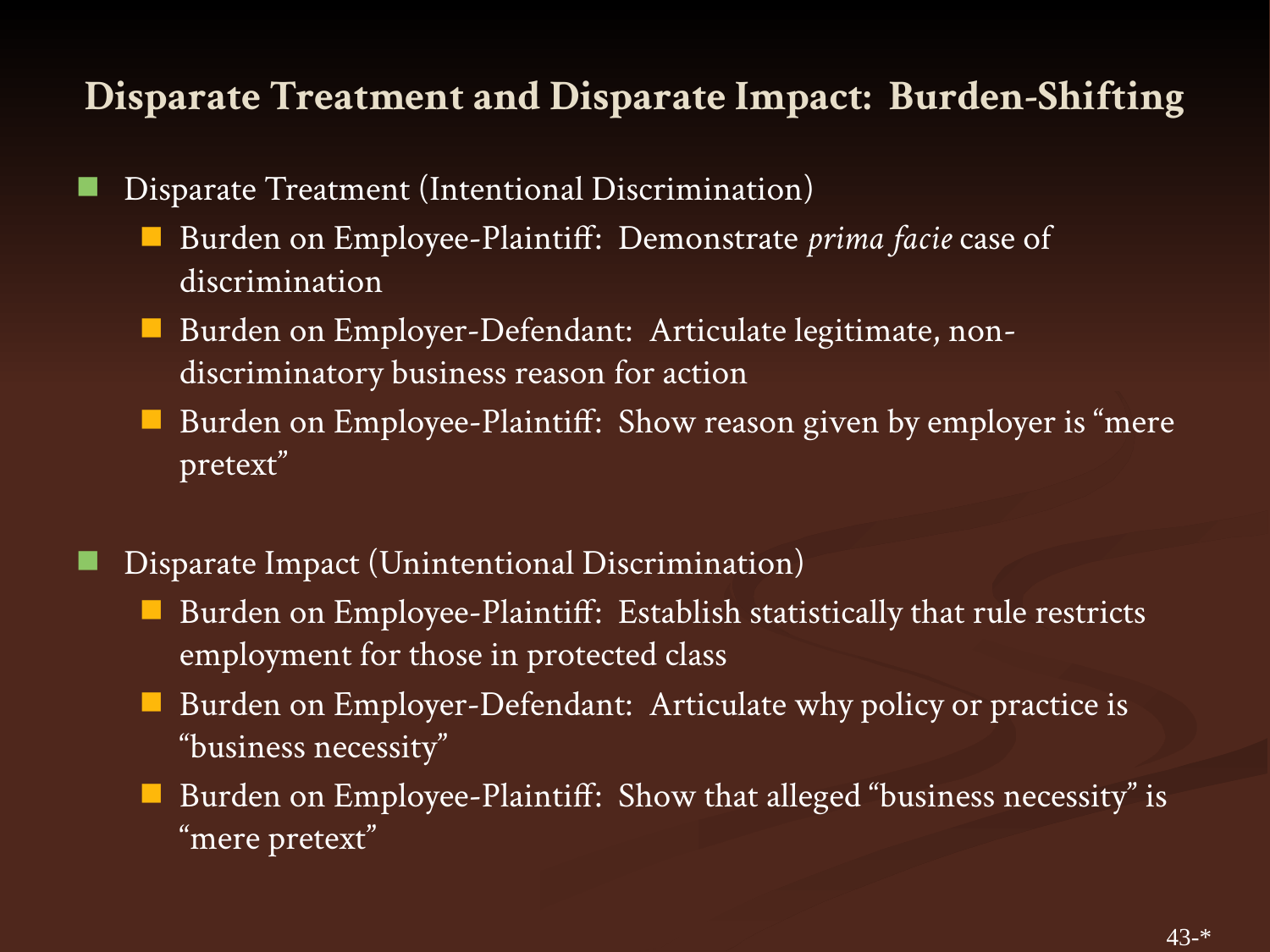

# Disparate Treatment and Disparate Impact:  Burden-Shifting
Disparate Treatment (Intentional Discrimination)
Burden on Employee-Plaintiff:  Demonstrate prima facie case of discrimination
Burden on Employer-Defendant:  Articulate legitimate, non-discriminatory business reason for action
Burden on Employee-Plaintiff:  Show reason given by employer is “mere pretext”

Disparate Impact (Unintentional Discrimination)
Burden on Employee-Plaintiff:  Establish statistically that rule restricts employment for those in protected class
Burden on Employer-Defendant:  Articulate why policy or practice is “business necessity”
Burden on Employee-Plaintiff:  Show that alleged “business necessity” is “mere pretext”

43-*